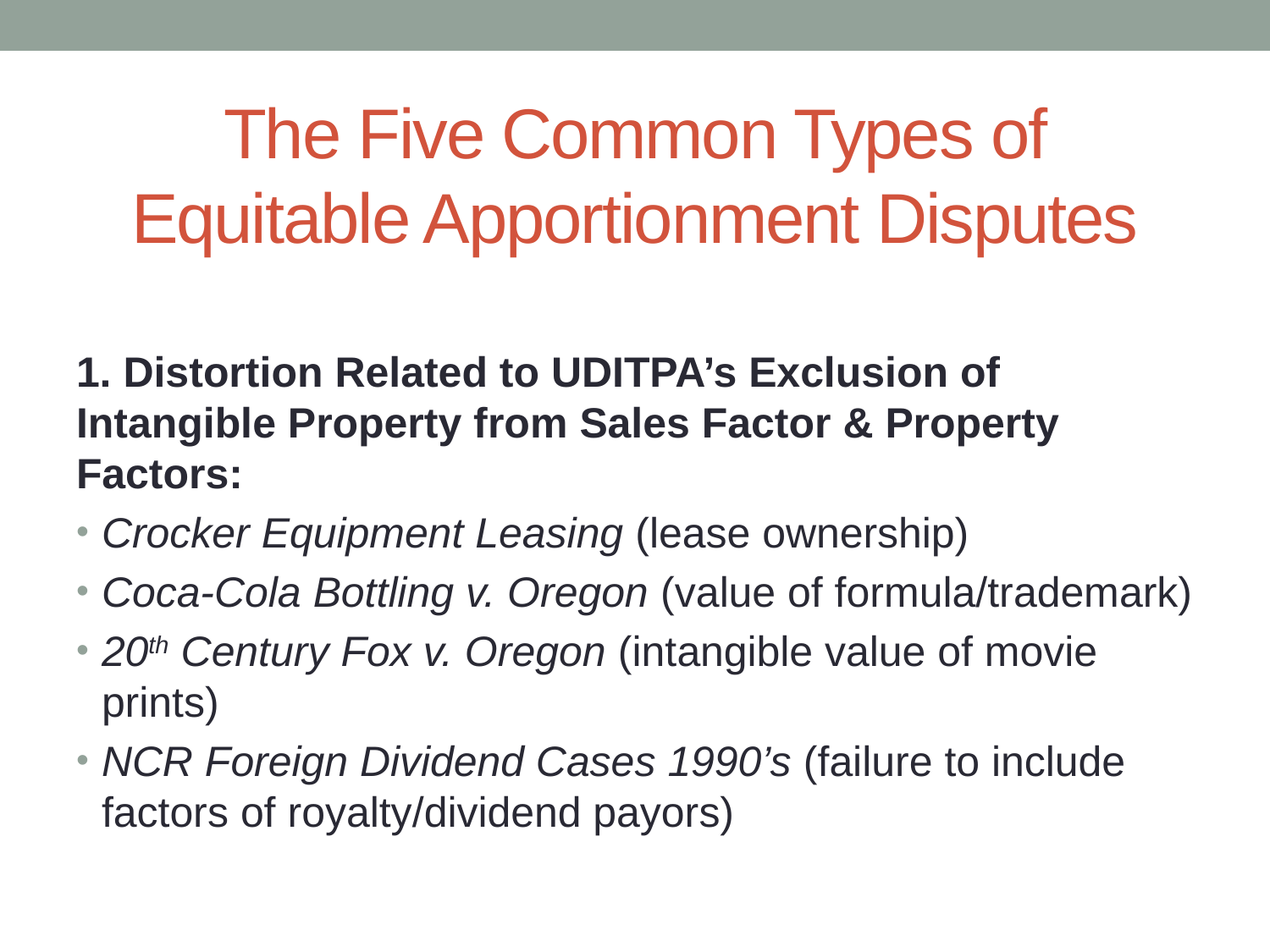

# The Five Common Types of Equitable Apportionment Disputes
1. Distortion Related to UDITPA’s Exclusion of  Intangible Property from Sales Factor & Property Factors:
Crocker Equipment Leasing (lease ownership)
Coca-Cola Bottling v. Oregon (value of formula/trademark)
20th Century Fox v. Oregon (intangible value of movie prints)
NCR Foreign Dividend Cases 1990’s (failure to include factors of royalty/dividend payors)